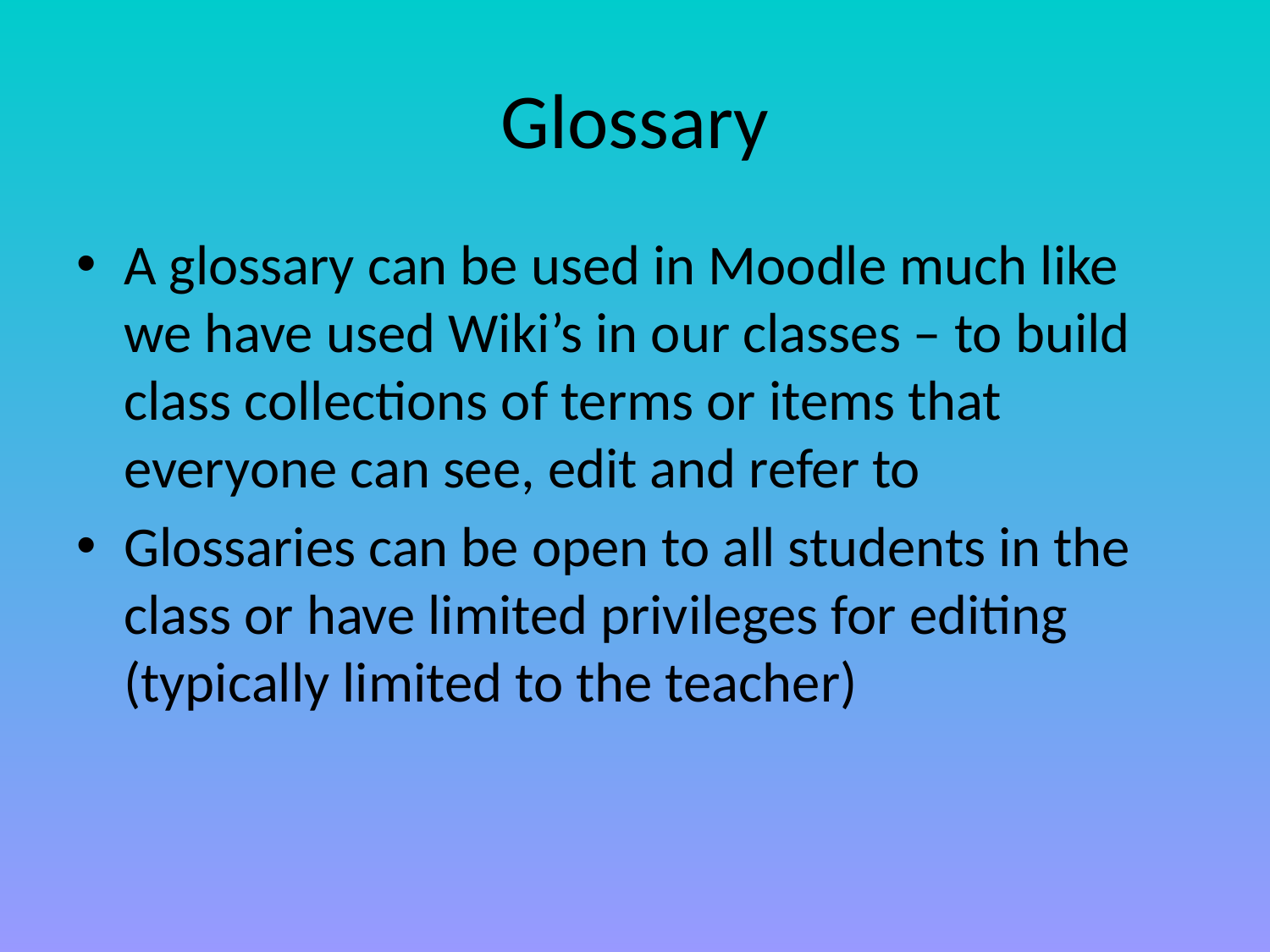

# Glossary
A glossary can be used in Moodle much like we have used Wiki’s in our classes – to build class collections of terms or items that everyone can see, edit and refer to
Glossaries can be open to all students in the class or have limited privileges for editing (typically limited to the teacher)